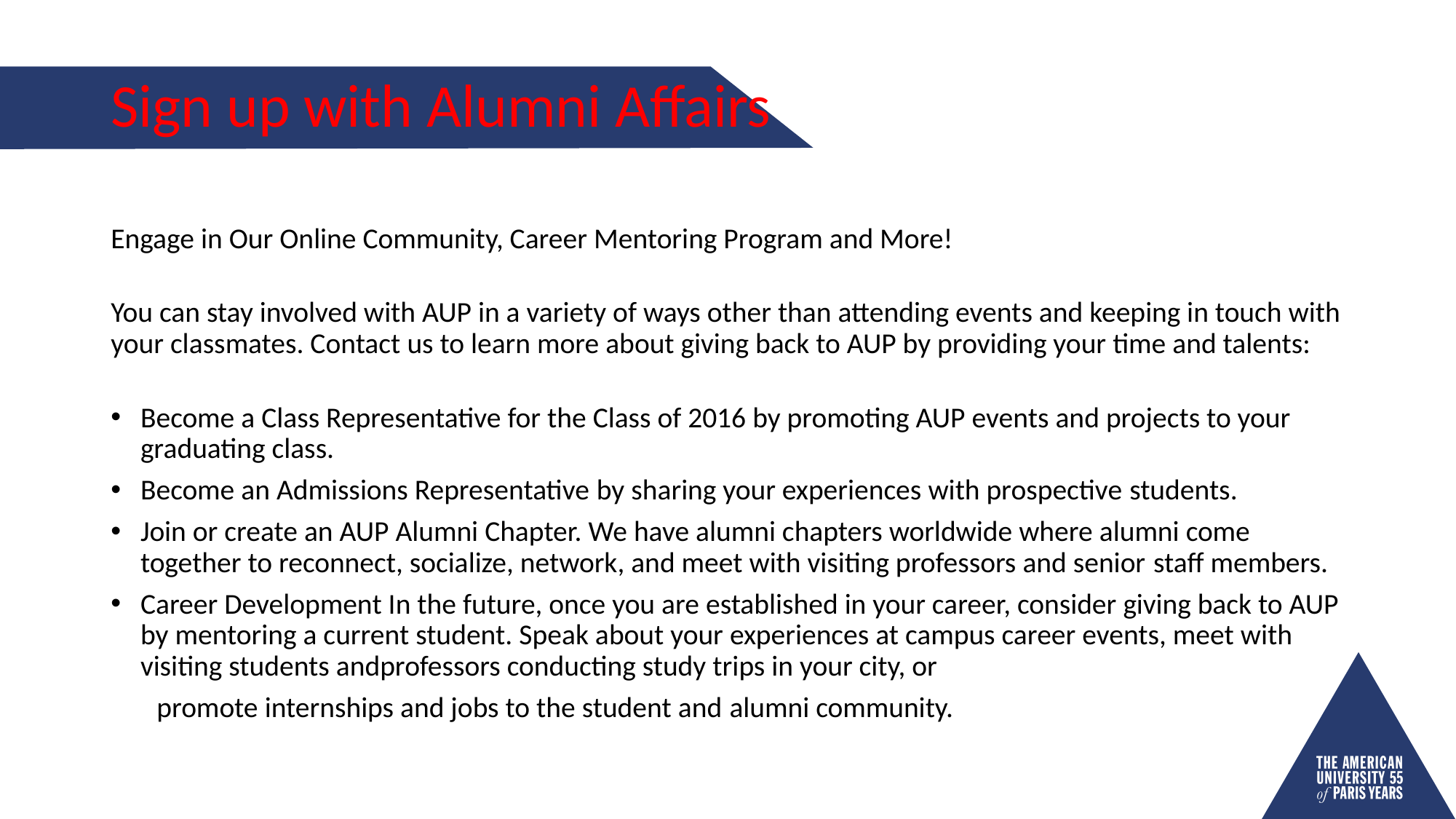

# Sign up with Alumni Affairs
Engage in Our Online Community, Career Mentoring Program and More!

You can stay involved with AUP in a variety of ways other than attending events and keeping in touch with your classmates. Contact us to learn more about giving back to AUP by providing your time and talents:

Become a Class Representative for the Class of 2016 by promoting AUP events and projects to your graduating class.
Become an Admissions Representative by sharing your experiences with prospective students.
Join or create an AUP Alumni Chapter. We have alumni chapters worldwide where alumni come together to reconnect, socialize, network, and meet with visiting professors and senior staff members.
Career Development In the future, once you are established in your career, consider giving back to AUP by mentoring a current student. Speak about your experiences at campus career events, meet with visiting students andprofessors conducting study trips in your city, or
       promote internships and jobs to the student and alumni community.